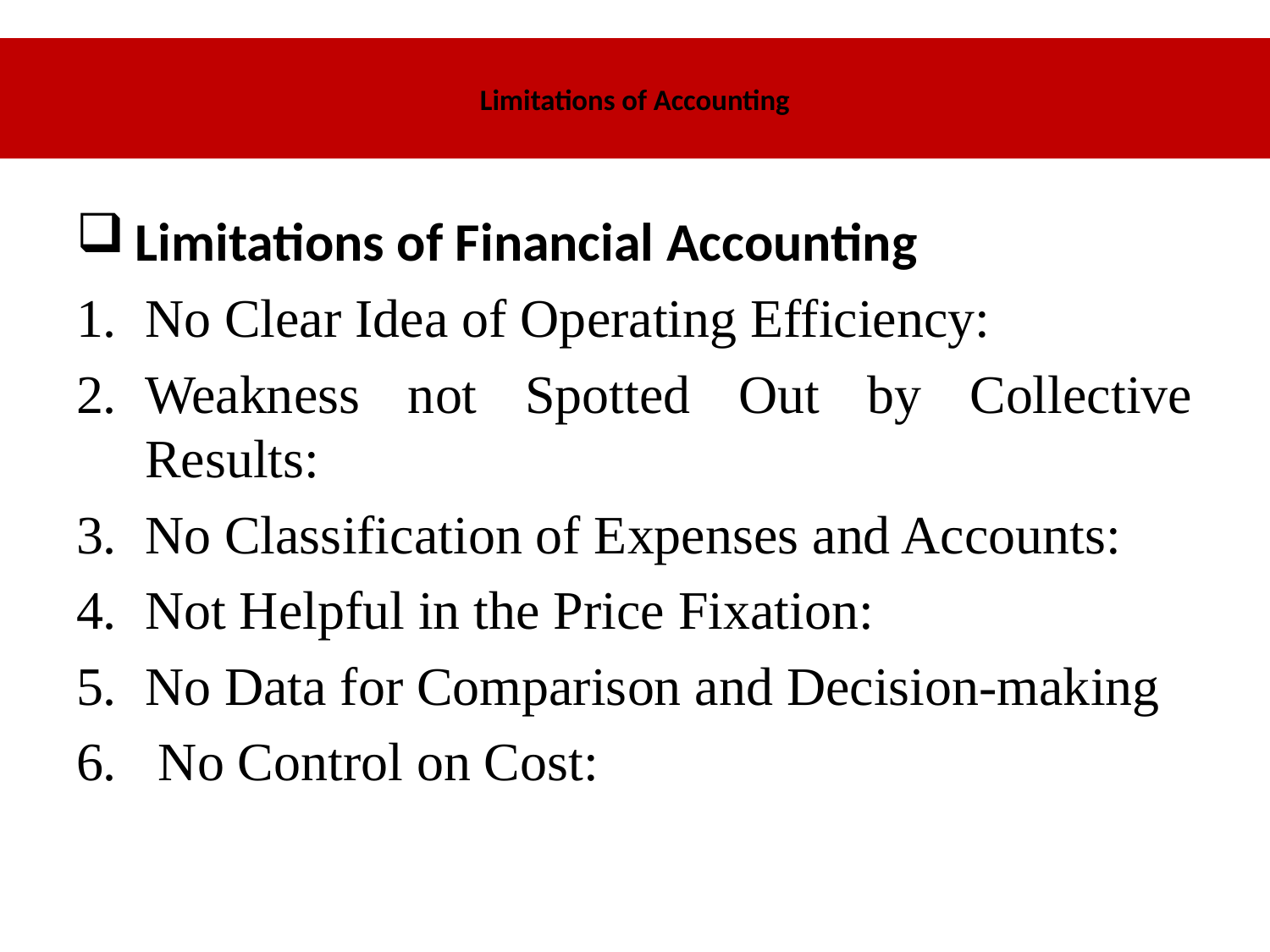

# Limitations of Accounting
 Limitations of Financial Accounting
No Clear Idea of Operating Efficiency:
Weakness not Spotted Out by Collective Results:
No Classification of Expenses and Accounts:
Not Helpful in the Price Fixation:
No Data for Comparison and Decision-making
 No Control on Cost: